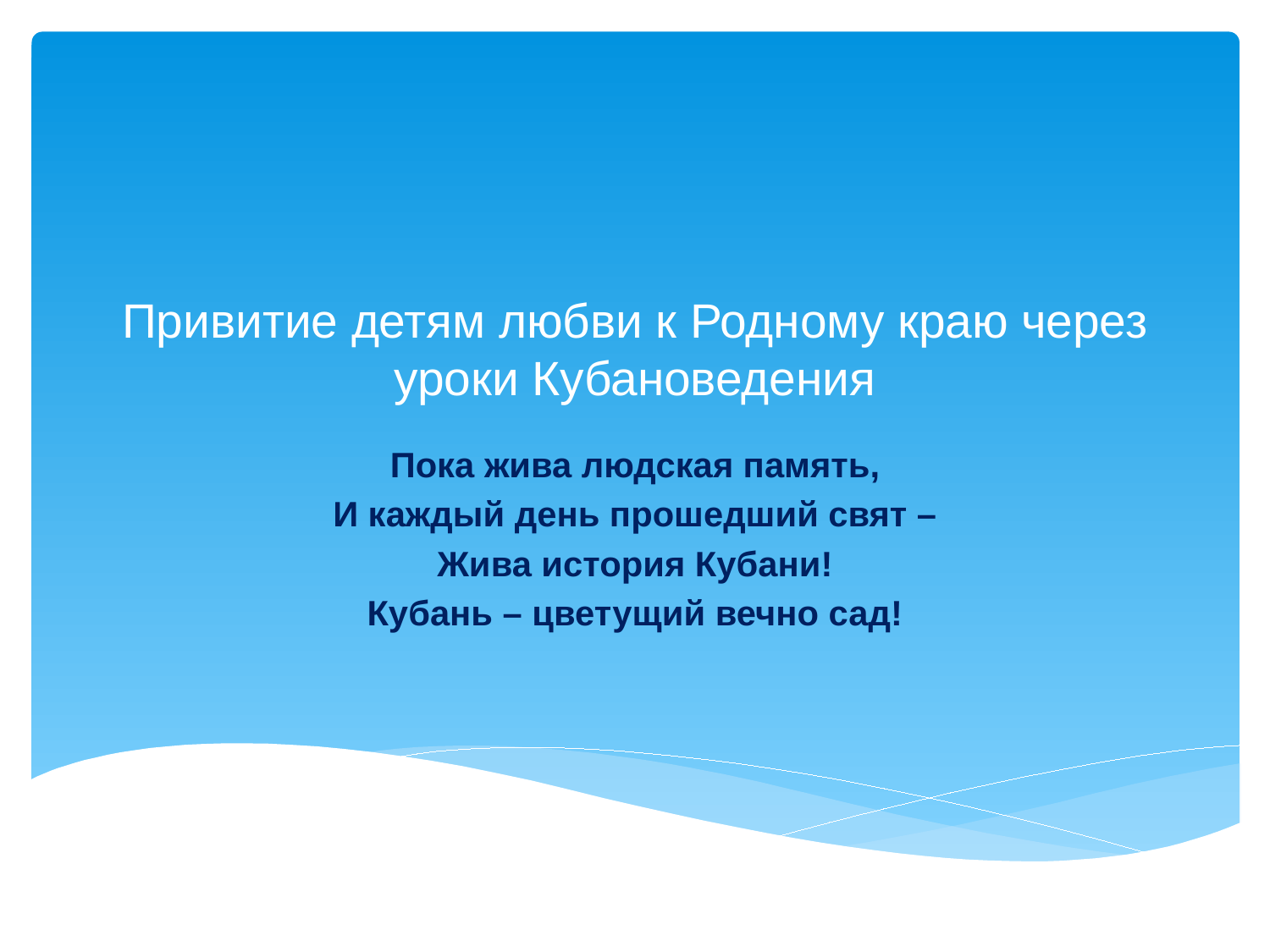

# Привитие детям любви к Родному краю через уроки Кубановедения
Пока жива людская память,
И каждый день прошедший свят –
Жива история Кубани!
Кубань – цветущий вечно сад!